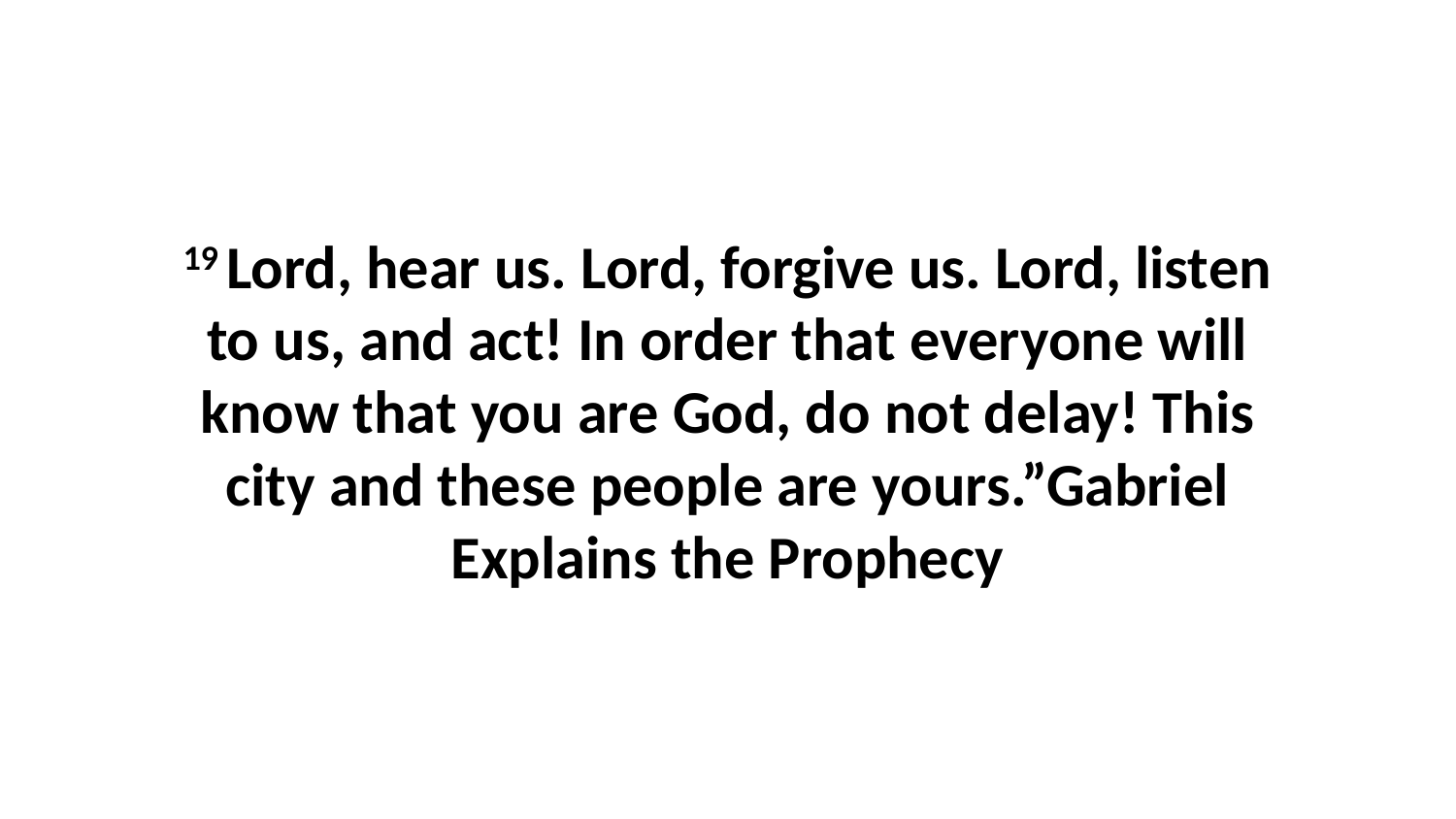

19 Lord, hear us. Lord, forgive us. Lord, listen to us, and act! In order that everyone will know that you are God, do not delay! This city and these people are yours.”Gabriel Explains the Prophecy